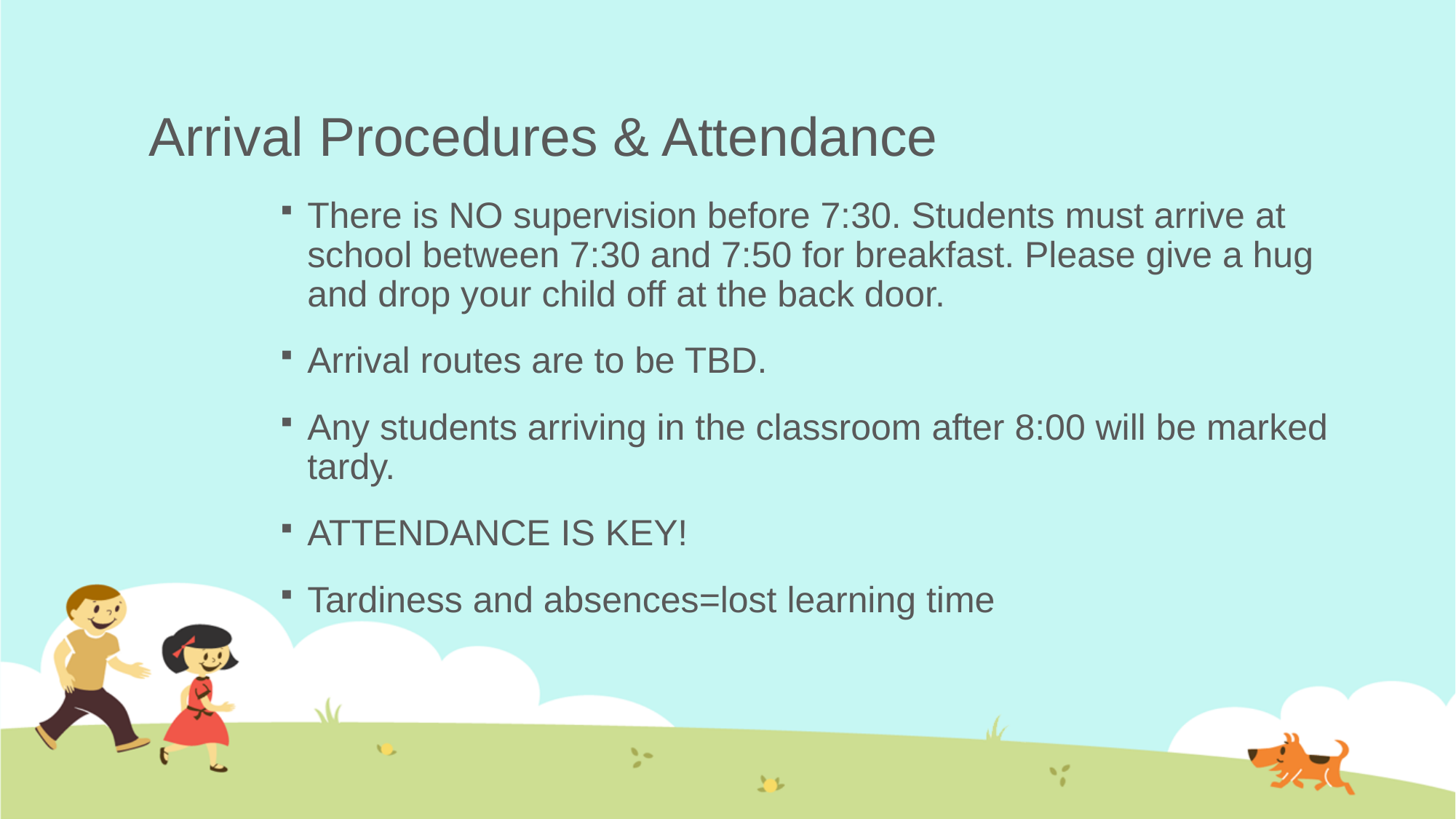

# Arrival Procedures & Attendance
There is NO supervision before 7:30. Students must arrive at school between 7:30 and 7:50 for breakfast. Please give a hug and drop your child off at the back door.
Arrival routes are to be TBD.
Any students arriving in the classroom after 8:00 will be marked tardy.
ATTENDANCE IS KEY!
Tardiness and absences=lost learning time